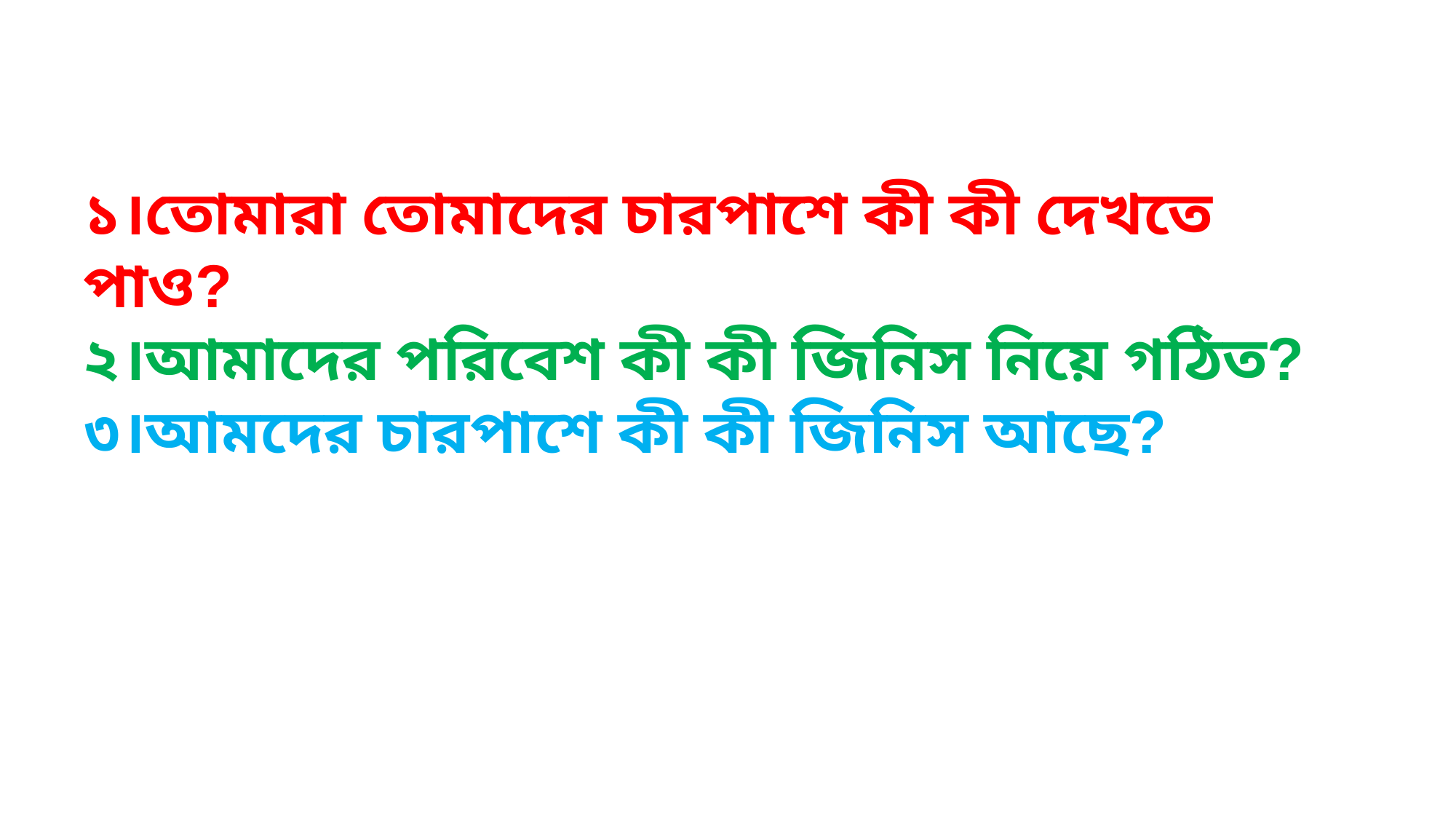

১।তোমারা তোমাদের চারপাশে কী কী দেখতে পাও?
২।আমাদের পরিবেশ কী কী জিনিস নিয়ে গঠিত?
৩।আমদের চারপাশে কী কী জিনিস আছে?